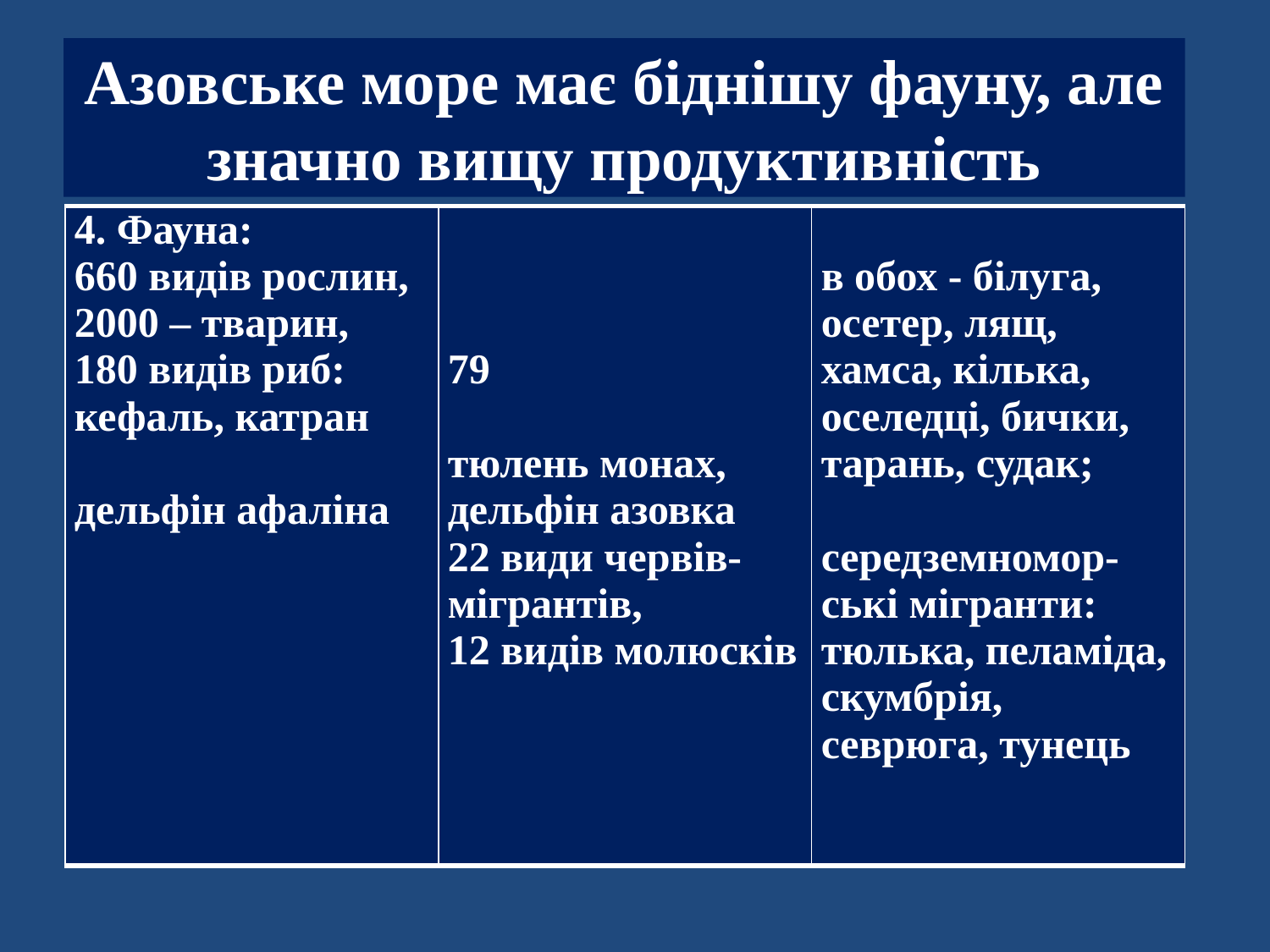

# Азовське море має біднішу фауну, але значно вищу продуктивність
| 4. Фауна: 660 видів рослин, 2000 – тварин, 180 видів риб: кефаль, катран дельфін афаліна | 79 тюлень монах, дельфін азовка 22 види червів-мігрантів, 12 видів молюсків | в обох - білуга, осетер, лящ, хамса, кілька, оселедці, бички, тарань, судак; середземномор-ські мігранти: тюлька, пеламіда, скумбрія, севрюга, тунець |
| --- | --- | --- |